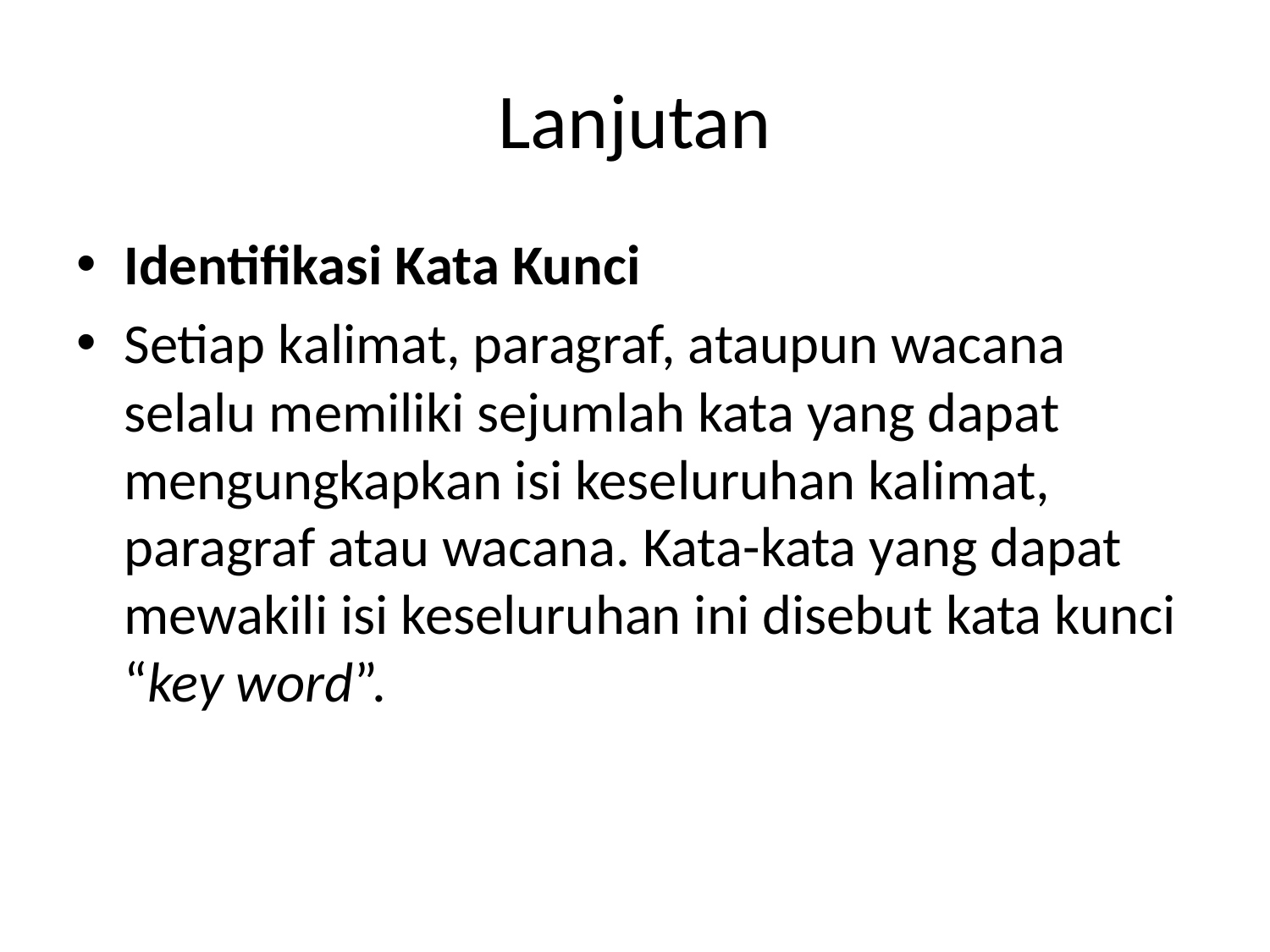

# Lanjutan
Identifikasi Kata Kunci
Setiap kalimat, paragraf, ataupun wacana selalu memiliki sejumlah kata yang dapat mengungkapkan isi keseluruhan kalimat, paragraf atau wacana. Kata-kata yang dapat mewakili isi keseluruhan ini disebut kata kunci “key word”.